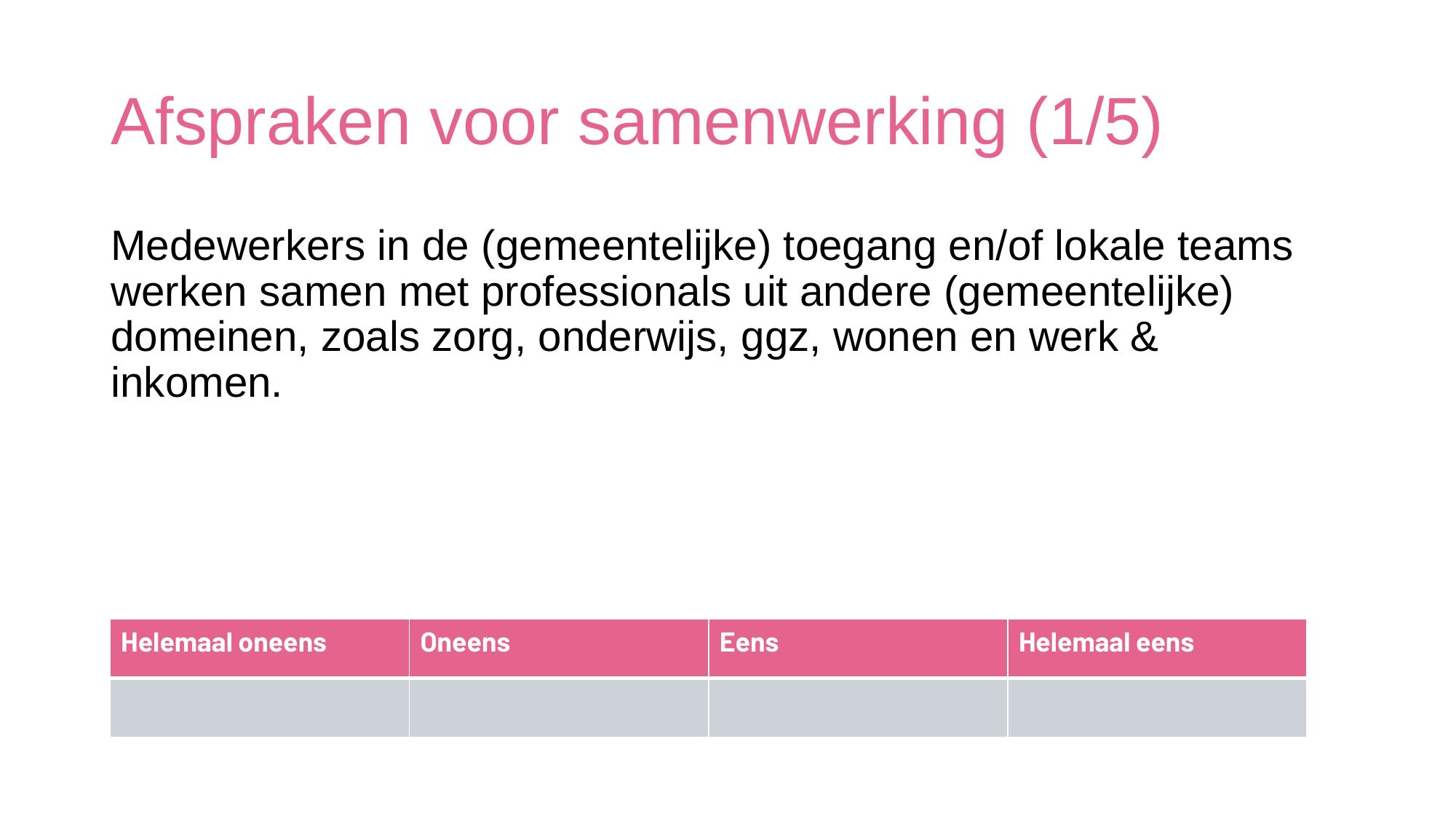

# Afspraken voor samenwerking (1/5)
Medewerkers in de (gemeentelijke) toegang en/of lokale teams werken samen met professionals uit andere (gemeentelijke) domeinen, zoals zorg, onderwijs, ggz, wonen en werk & inkomen.
| Helemaal oneens | Oneens | Eens | Helemaal eens |
| --- | --- | --- | --- |
|  |  |  |  |